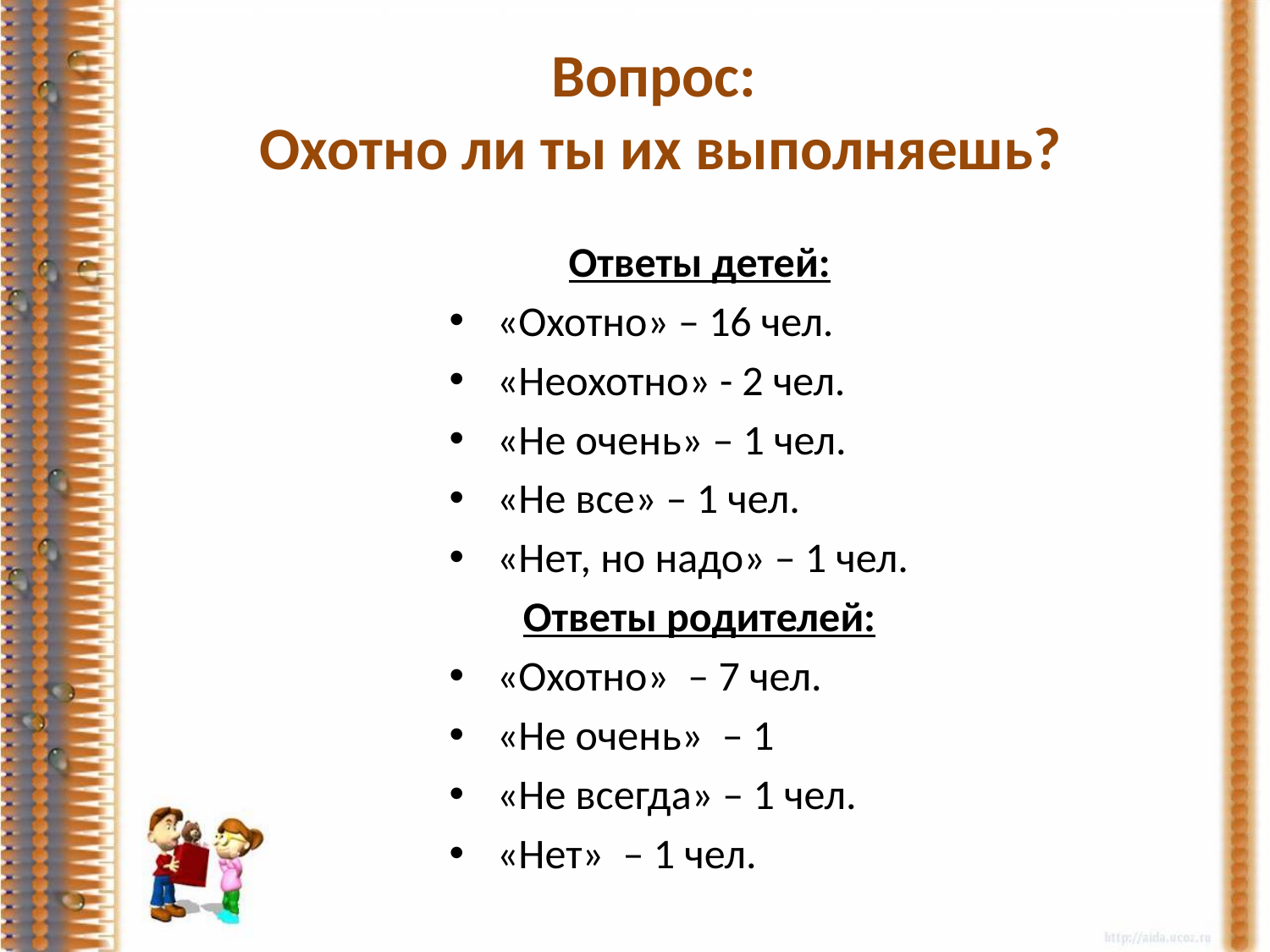

# Вопрос: Охотно ли ты их выполняешь?
Ответы детей:
«Охотно» – 16 чел.
«Неохотно» - 2 чел.
«Не очень» – 1 чел.
«Не все» – 1 чел.
«Нет, но надо» – 1 чел.
Ответы родителей:
«Охотно»  – 7 чел.
«Не очень»  – 1
«Не всегда» – 1 чел.
«Нет»  – 1 чел.